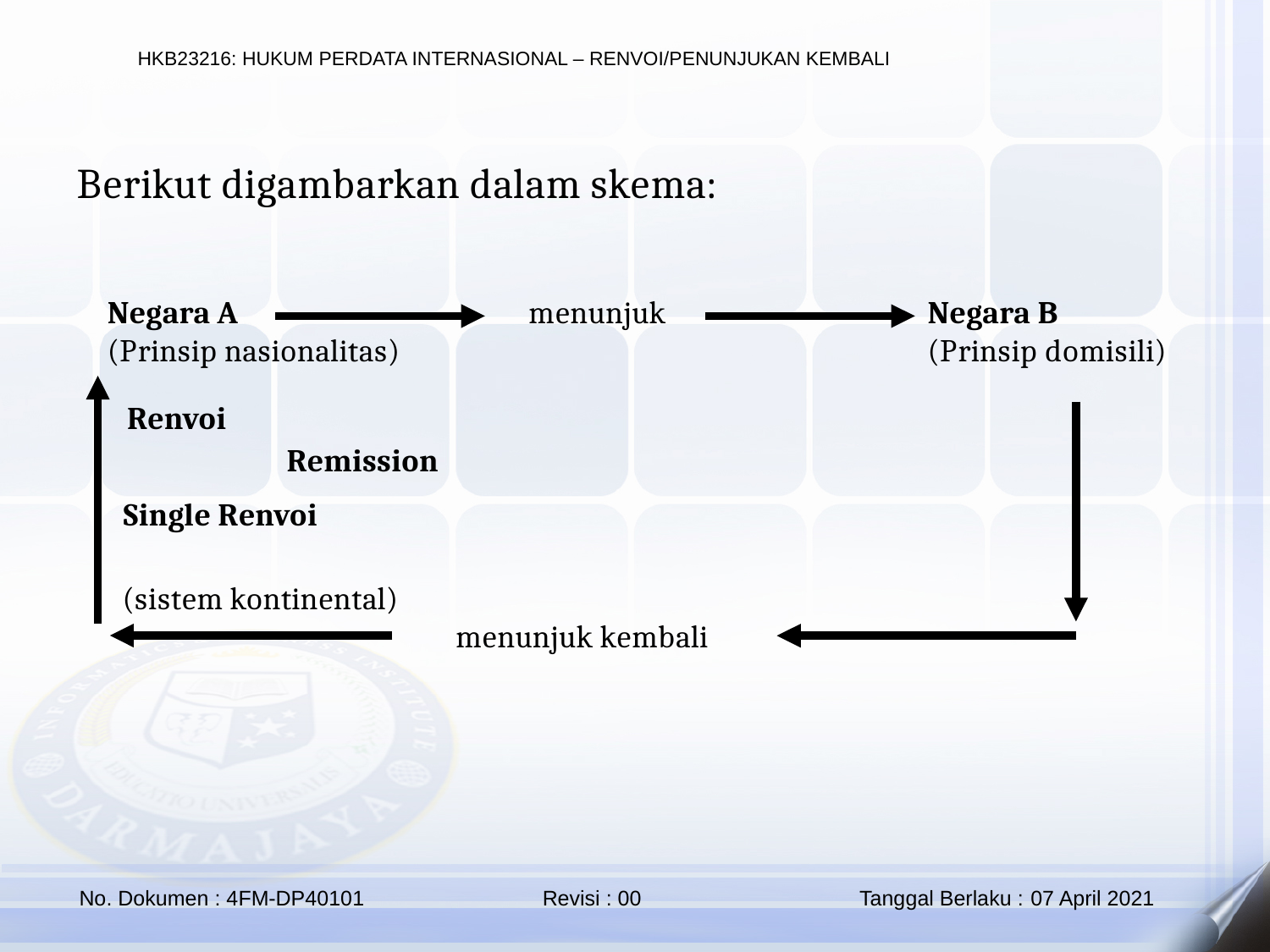

Berikut digambarkan dalam skema:

Negara B
(Prinsip domisili)

Negara A
(Prinsip nasionalitas)
menunjuk
Renvoi
Remission
Single Renvoi
(sistem kontinental)
menunjuk kembali